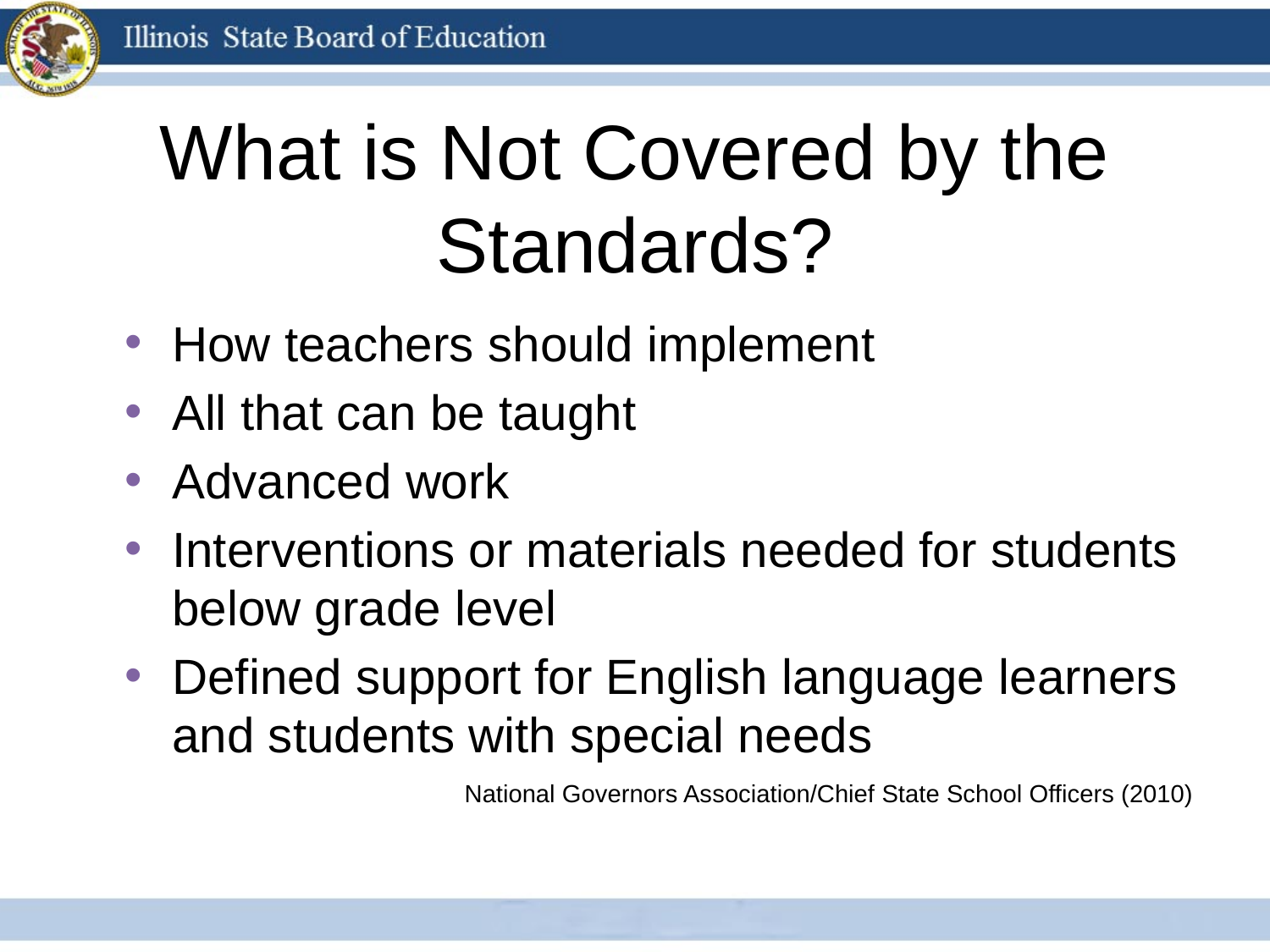

# What is Not Covered by the Standards?
How teachers should implement
All that can be taught
Advanced work
Interventions or materials needed for students below grade level
Defined support for English language learners and students with special needs
National Governors Association/Chief State School Officers (2010)